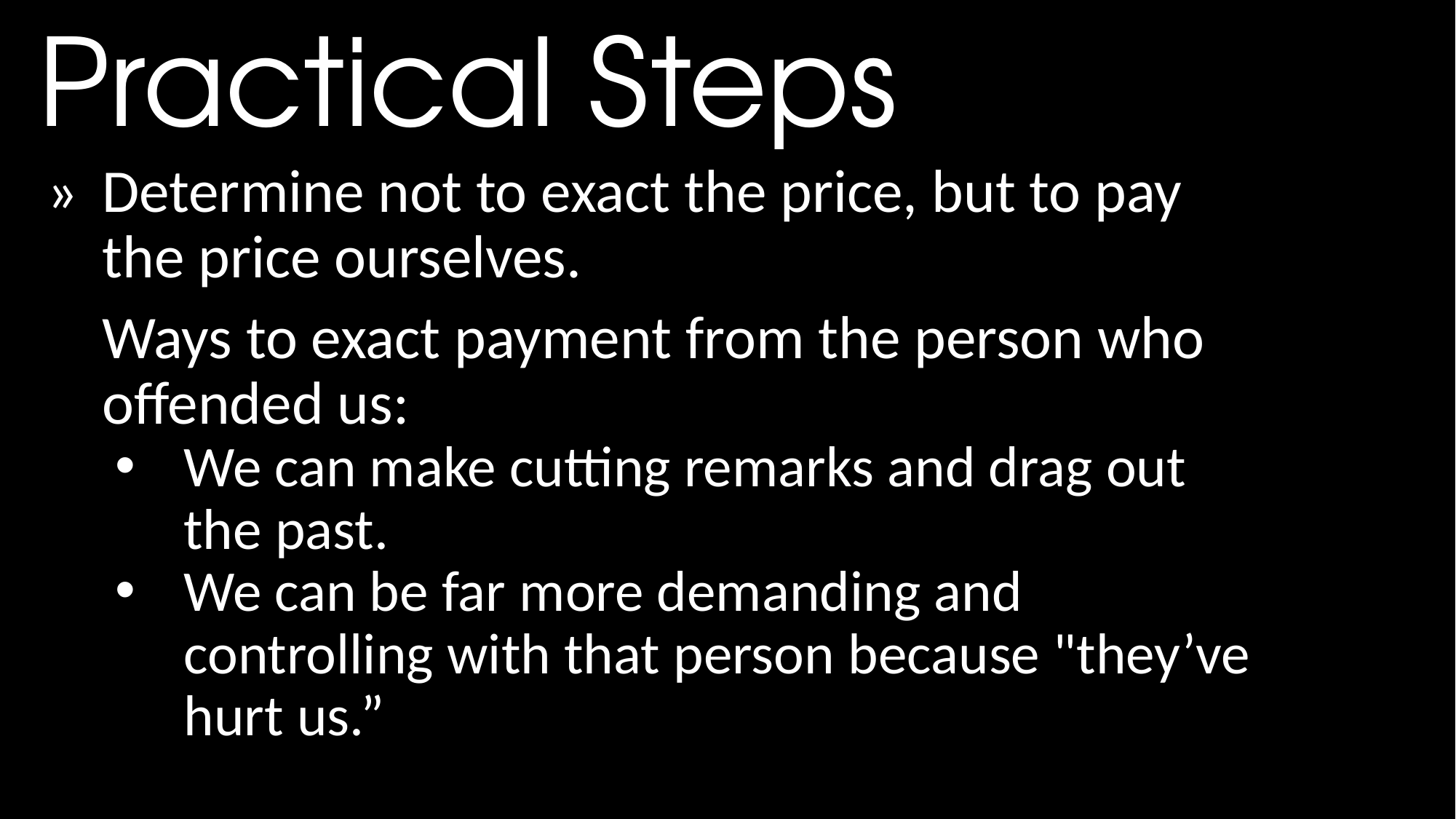

Practical Steps
»	Determine not to exact the price, but to pay the price ourselves.
	Ways to exact payment from the person who offended us:
We can make cutting remarks and drag out the past.
We can be far more demanding and controlling with that person because "they’ve hurt us.”